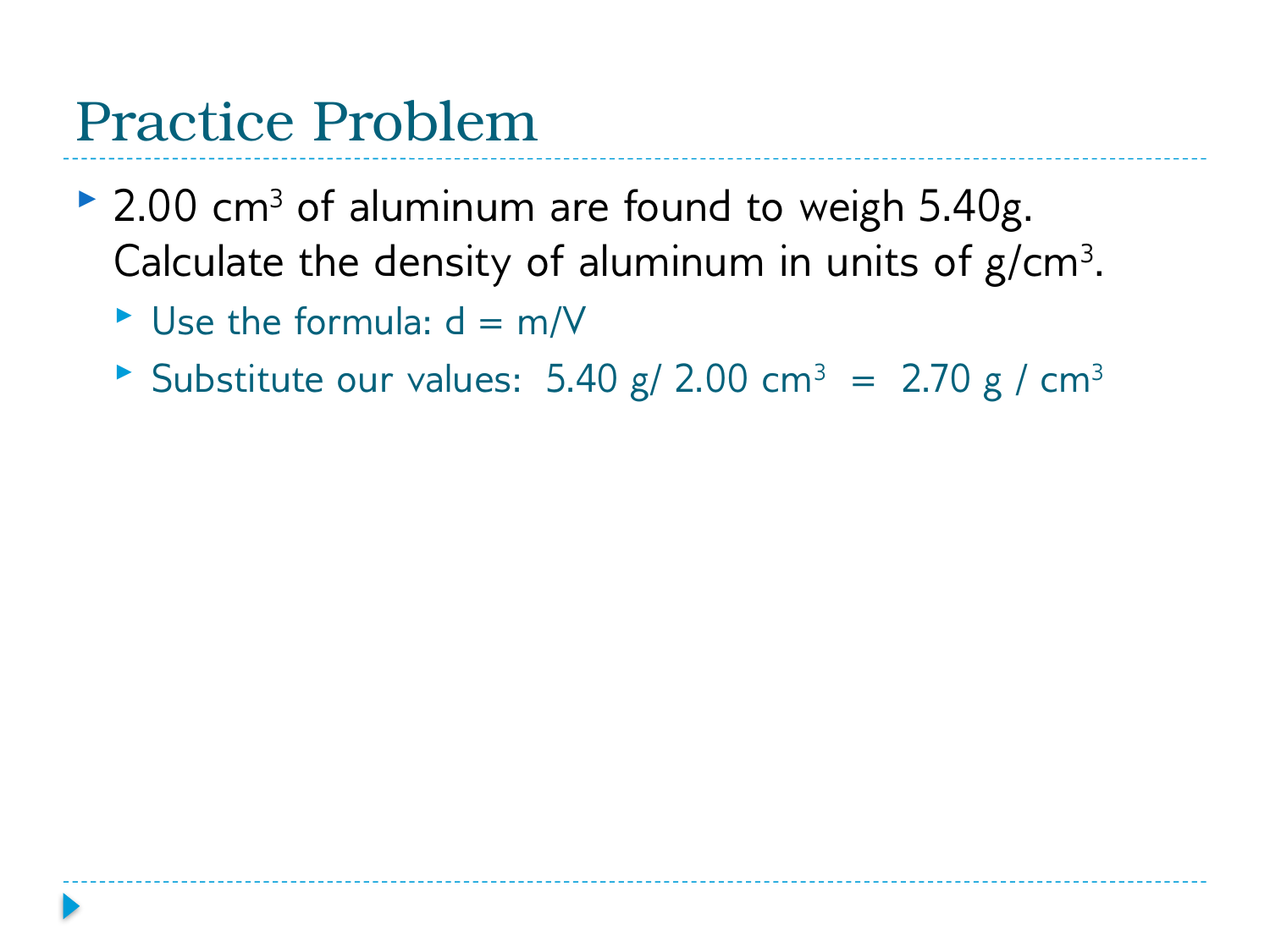

# Practice Problem
2.00 cm3 of aluminum are found to weigh 5.40g.  Calculate the density of aluminum in units of g/cm3.
Use the formula: d = m/V
Substitute our values:  5.40 g/ 2.00 cm3  =  2.70 g / cm3